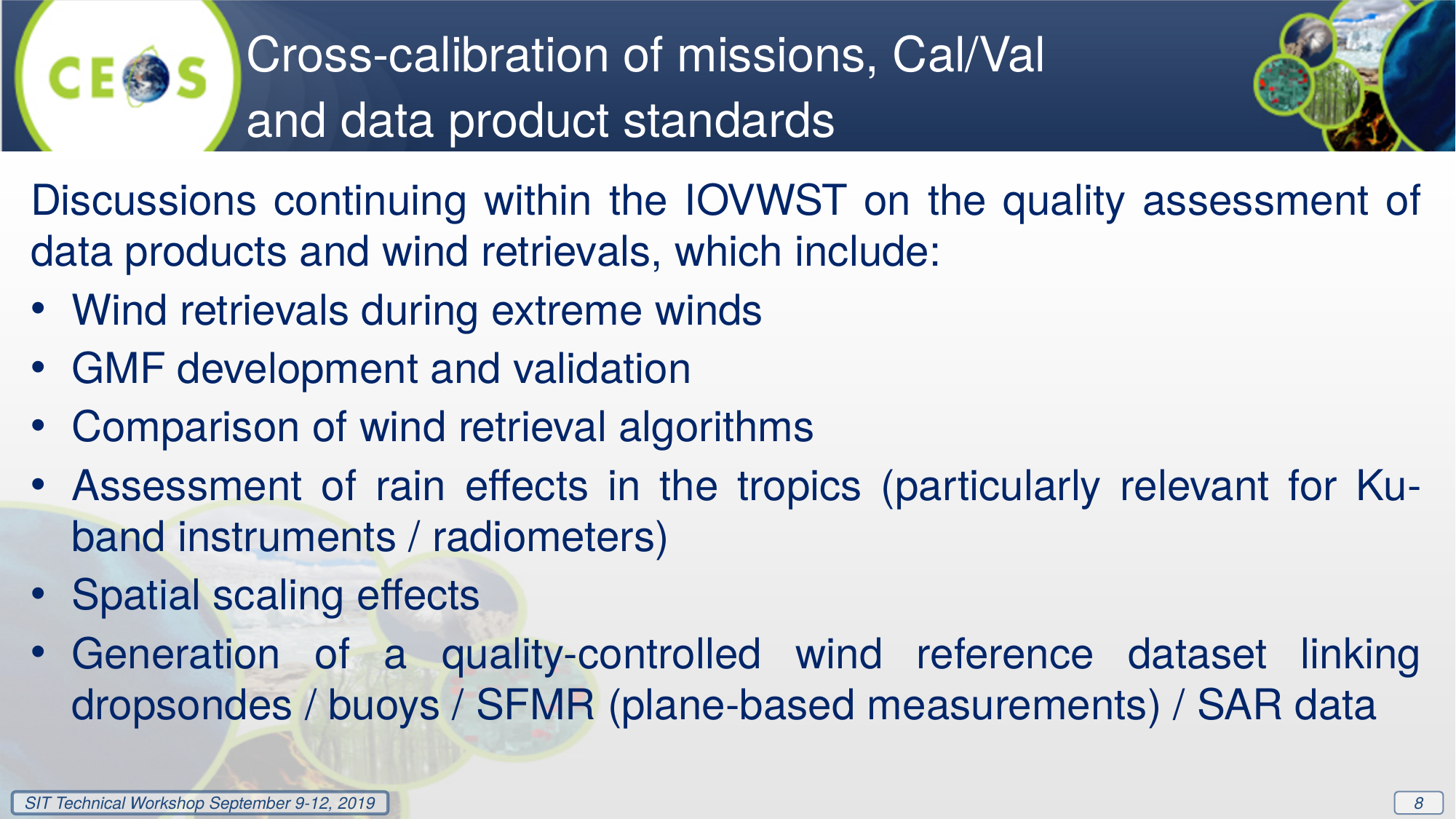

Cross-calibration of missions, Cal/Val
and data product standards

Discussions continuing within the IOVWST on the quality assessment of data products and wind retrievals, which include:
Wind retrievals during extreme winds
GMF development and validation
Comparison of wind retrieval algorithms
Assessment of rain effects in the tropics (particularly relevant for Ku-band instruments / radiometers)
Spatial scaling effects
Generation of a quality-controlled wind reference dataset linking dropsondes / buoys / SFMR (plane-based measurements) / SAR data
8